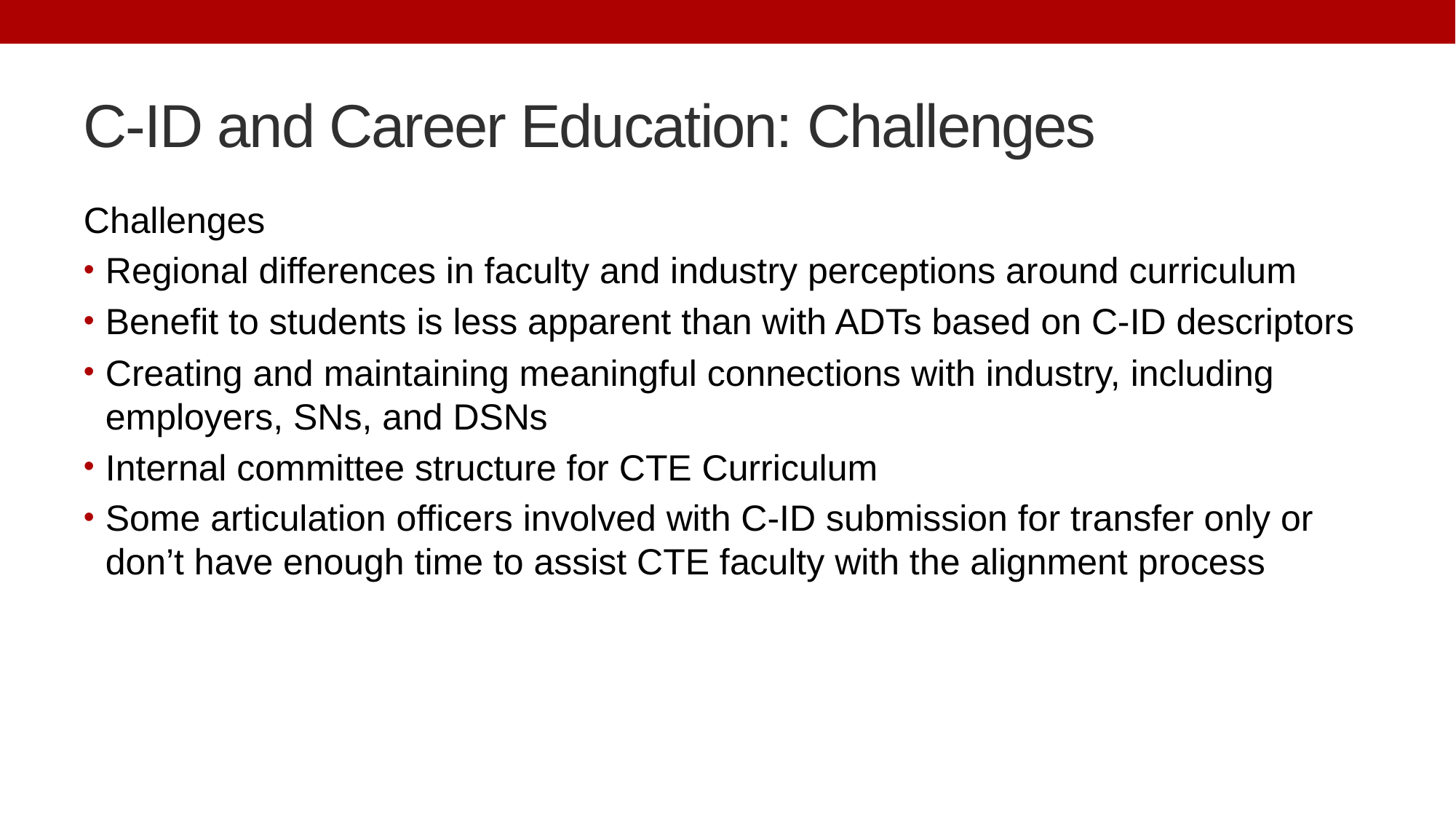

# C-ID and Career Education: Challenges
Challenges
Regional differences in faculty and industry perceptions around curriculum
Benefit to students is less apparent than with ADTs based on C-ID descriptors
Creating and maintaining meaningful connections with industry, including employers, SNs, and DSNs
Internal committee structure for CTE Curriculum
Some articulation officers involved with C-ID submission for transfer only or don’t have enough time to assist CTE faculty with the alignment process